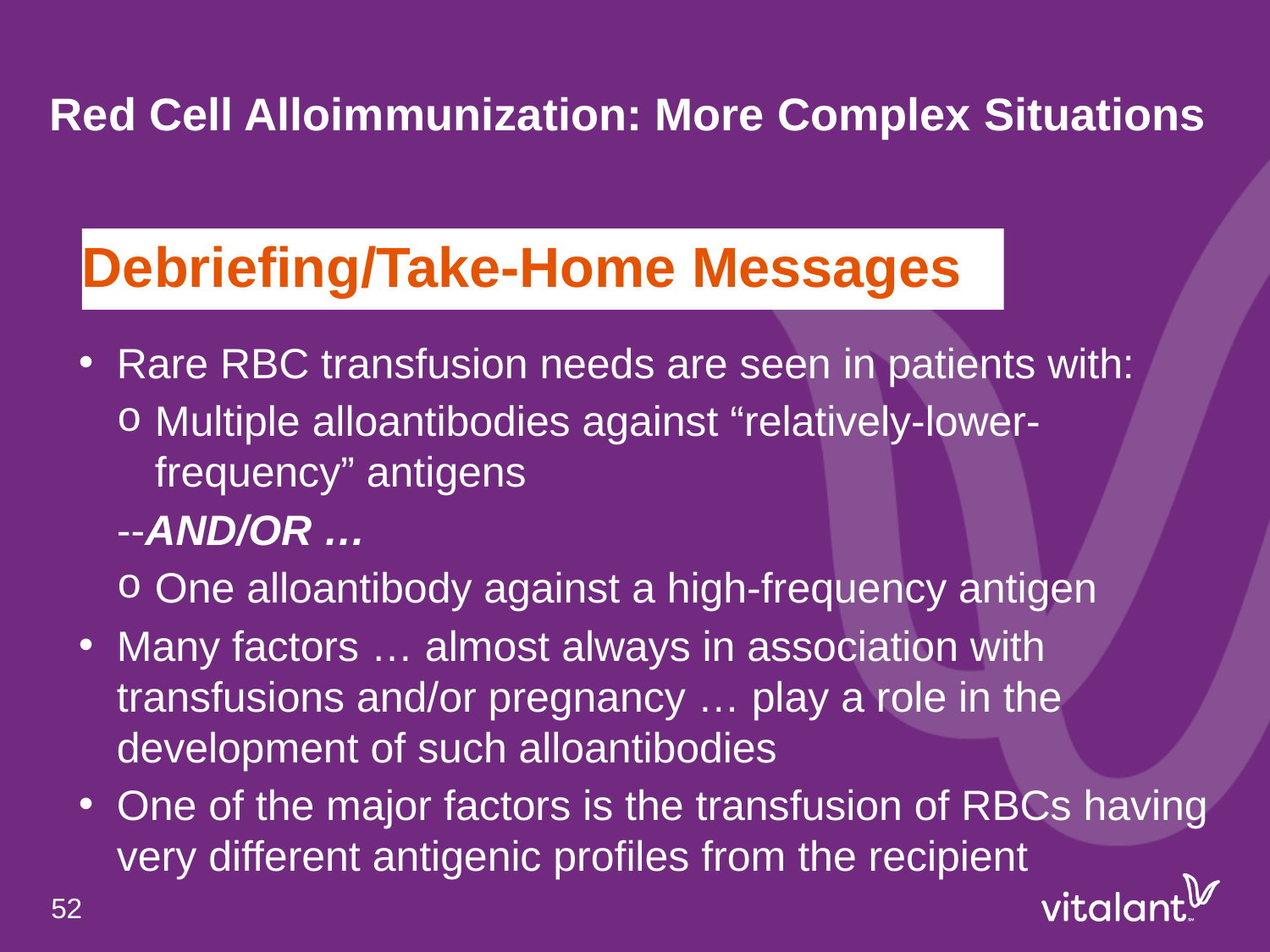

Red Cell Alloimmunization: More Complex Situations
# Debriefing/Take-Home Messages
Rare RBC transfusion needs are seen in patients with:
Multiple alloantibodies against “relatively-lower-frequency” antigens
--AND/OR …
One alloantibody against a high-frequency antigen
Many factors … almost always in association with transfusions and/or pregnancy … play a role in the development of such alloantibodies
One of the major factors is the transfusion of RBCs having very different antigenic profiles from the recipient
52